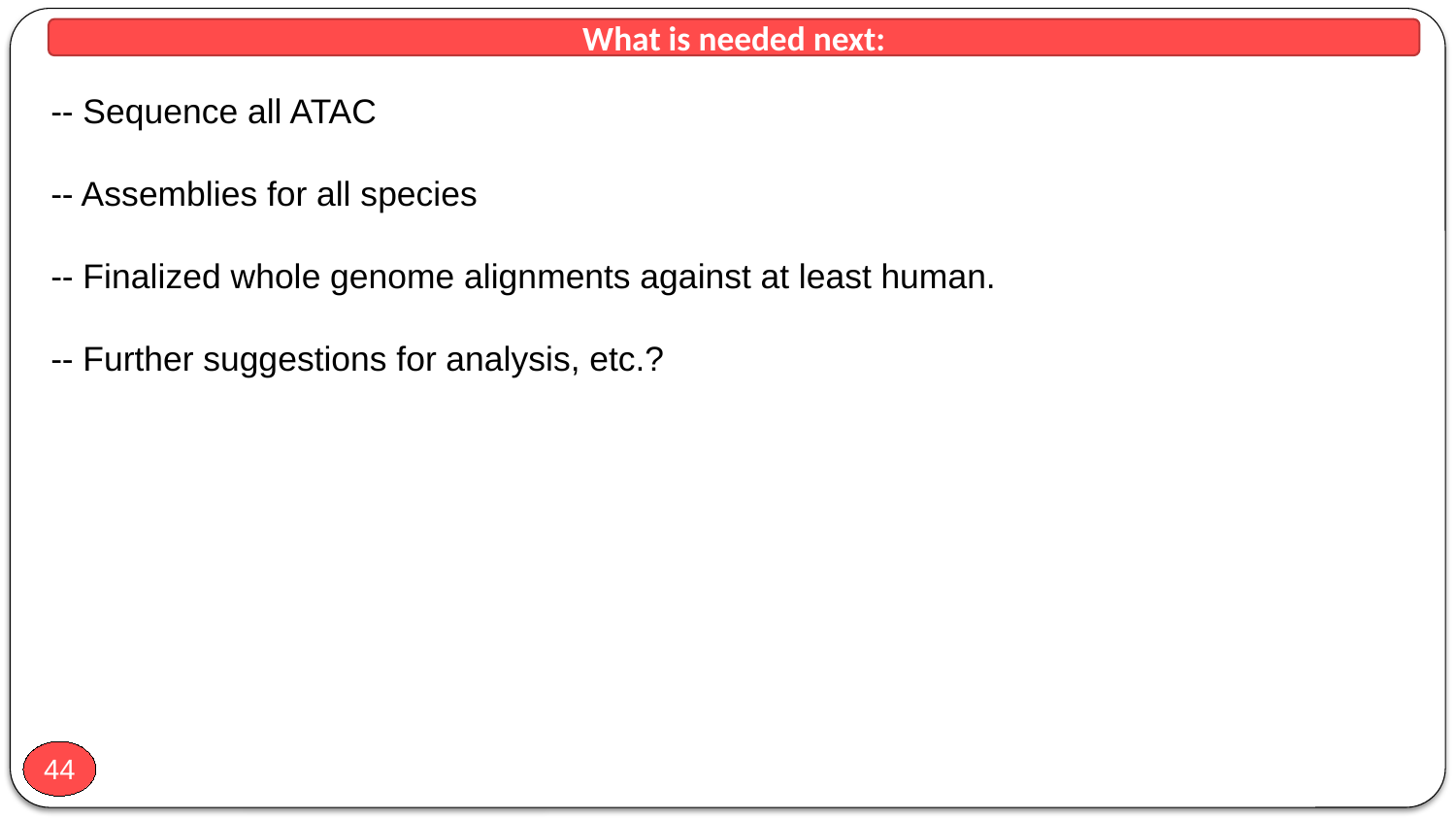

What is needed next:
-- Sequence all ATAC

-- Assemblies for all species

-- Finalized whole genome alignments against at least human.

-- Further suggestions for analysis, etc.?

44